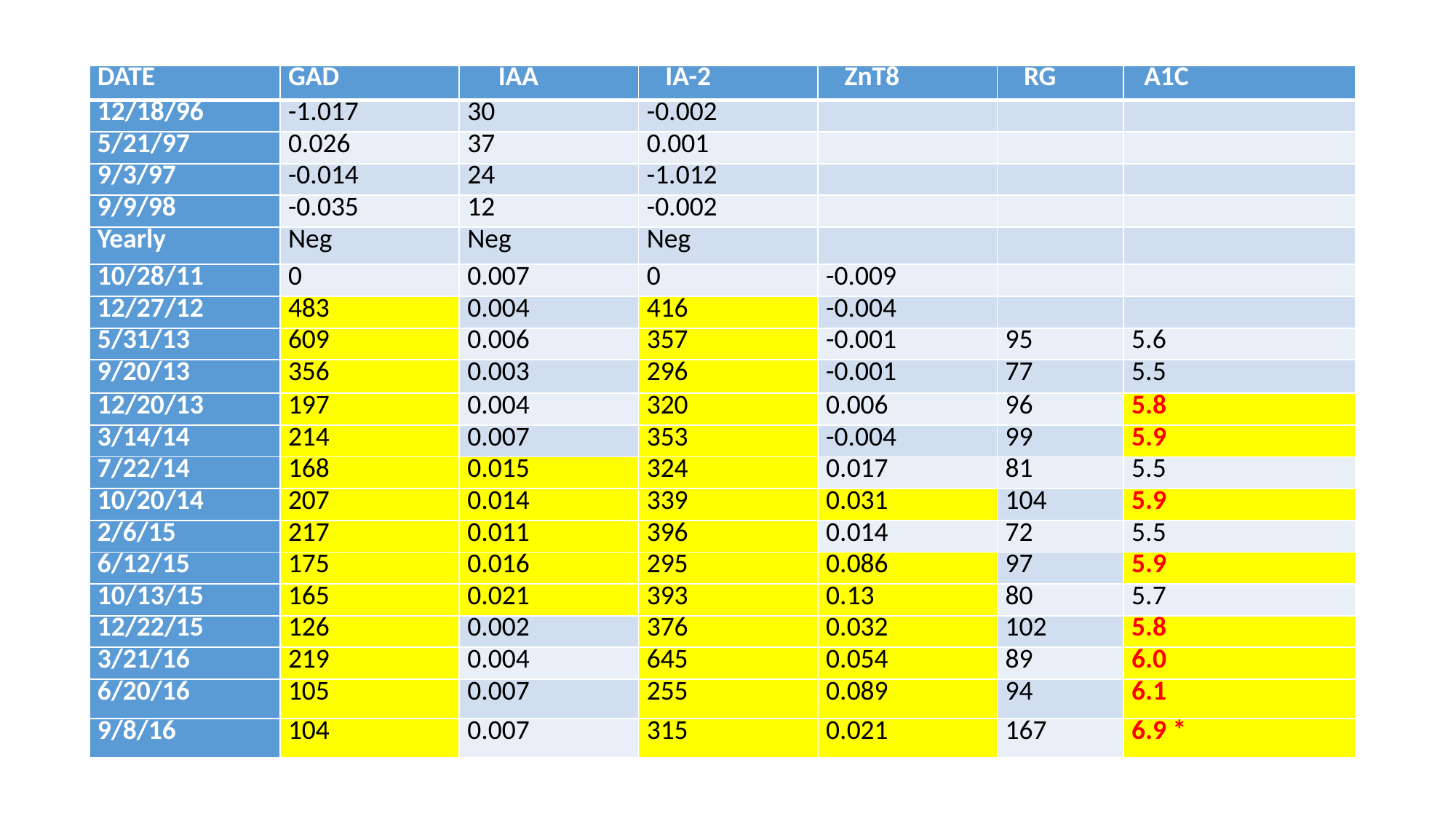

| DATE | GAD | IAA | IA-2 | ZnT8 | RG | A1C |
| --- | --- | --- | --- | --- | --- | --- |
| 12/18/96 | -1.017 | 30 | -0.002 |  |  |  |
| 5/21/97 | 0.026 | 37 | 0.001 |  |  |  |
| 9/3/97 | -0.014 | 24 | -1.012 |  |  |  |
| 9/9/98 | -0.035 | 12 | -0.002 |  |  |  |
| Yearly | Neg | Neg | Neg |  |  |  |
| 10/28/11 | 0 | 0.007 | 0 | -0.009 |  |  |
| 12/27/12 | 483 | 0.004 | 416 | -0.004 |  |  |
| 5/31/13 | 609 | 0.006 | 357 | -0.001 | 95 | 5.6 |
| 9/20/13 | 356 | 0.003 | 296 | -0.001 | 77 | 5.5 |
| 12/20/13 | 197 | 0.004 | 320 | 0.006 | 96 | 5.8 |
| 3/14/14 | 214 | 0.007 | 353 | -0.004 | 99 | 5.9 |
| 7/22/14 | 168 | 0.015 | 324 | 0.017 | 81 | 5.5 |
| 10/20/14 | 207 | 0.014 | 339 | 0.031 | 104 | 5.9 |
| 2/6/15 | 217 | 0.011 | 396 | 0.014 | 72 | 5.5 |
| 6/12/15 | 175 | 0.016 | 295 | 0.086 | 97 | 5.9 |
| 10/13/15 | 165 | 0.021 | 393 | 0.13 | 80 | 5.7 |
| 12/22/15 | 126 | 0.002 | 376 | 0.032 | 102 | 5.8 |
| 3/21/16 | 219 | 0.004 | 645 | 0.054 | 89 | 6.0 |
| 6/20/16 | 105 | 0.007 | 255 | 0.089 | 94 | 6.1 |
| 9/8/16 | 104 | 0.007 | 315 | 0.021 | 167 | 6.9 \* |